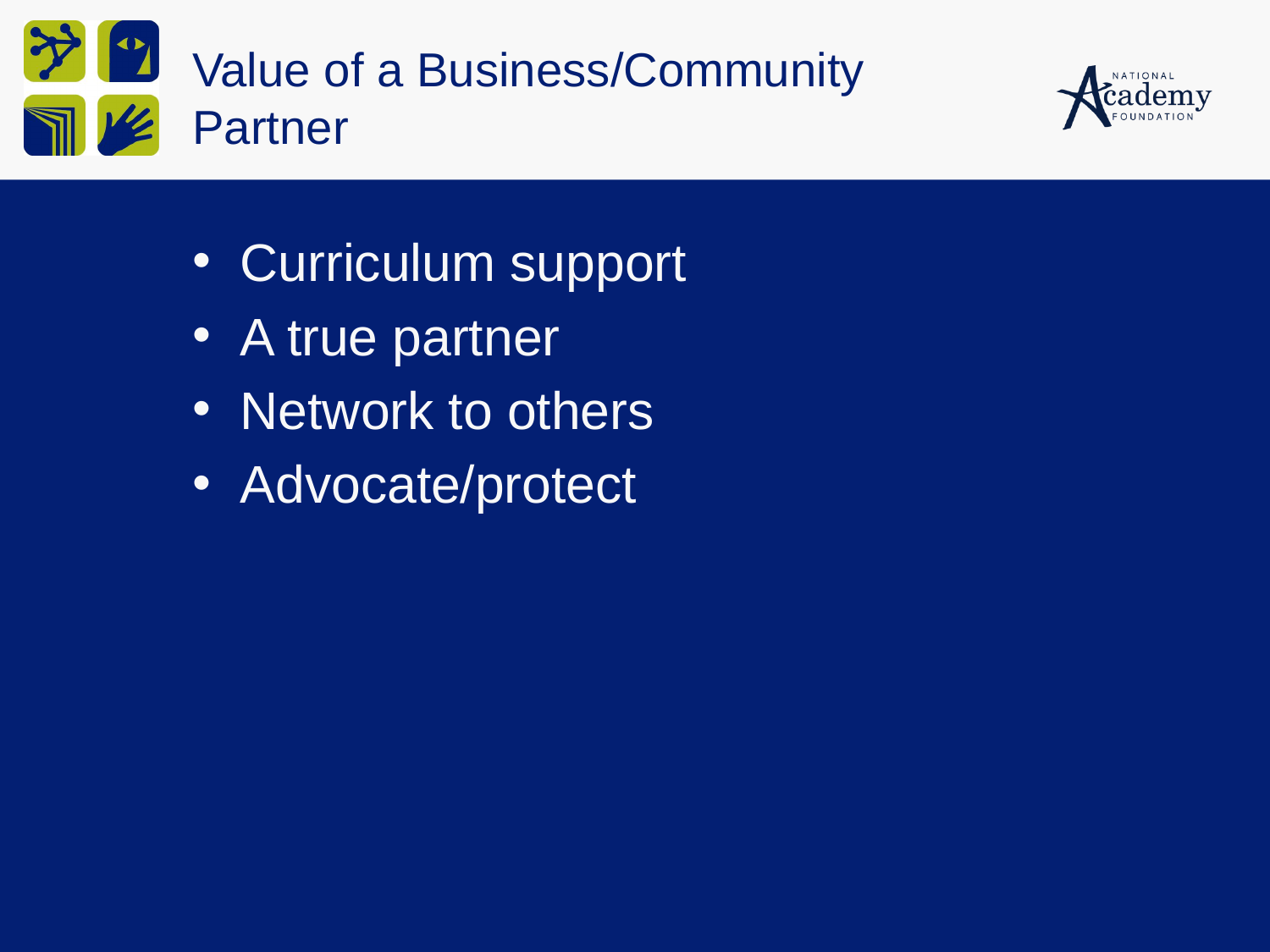

# Value of a Business/Community Partner
Curriculum support
A true partner
Network to others
Advocate/protect